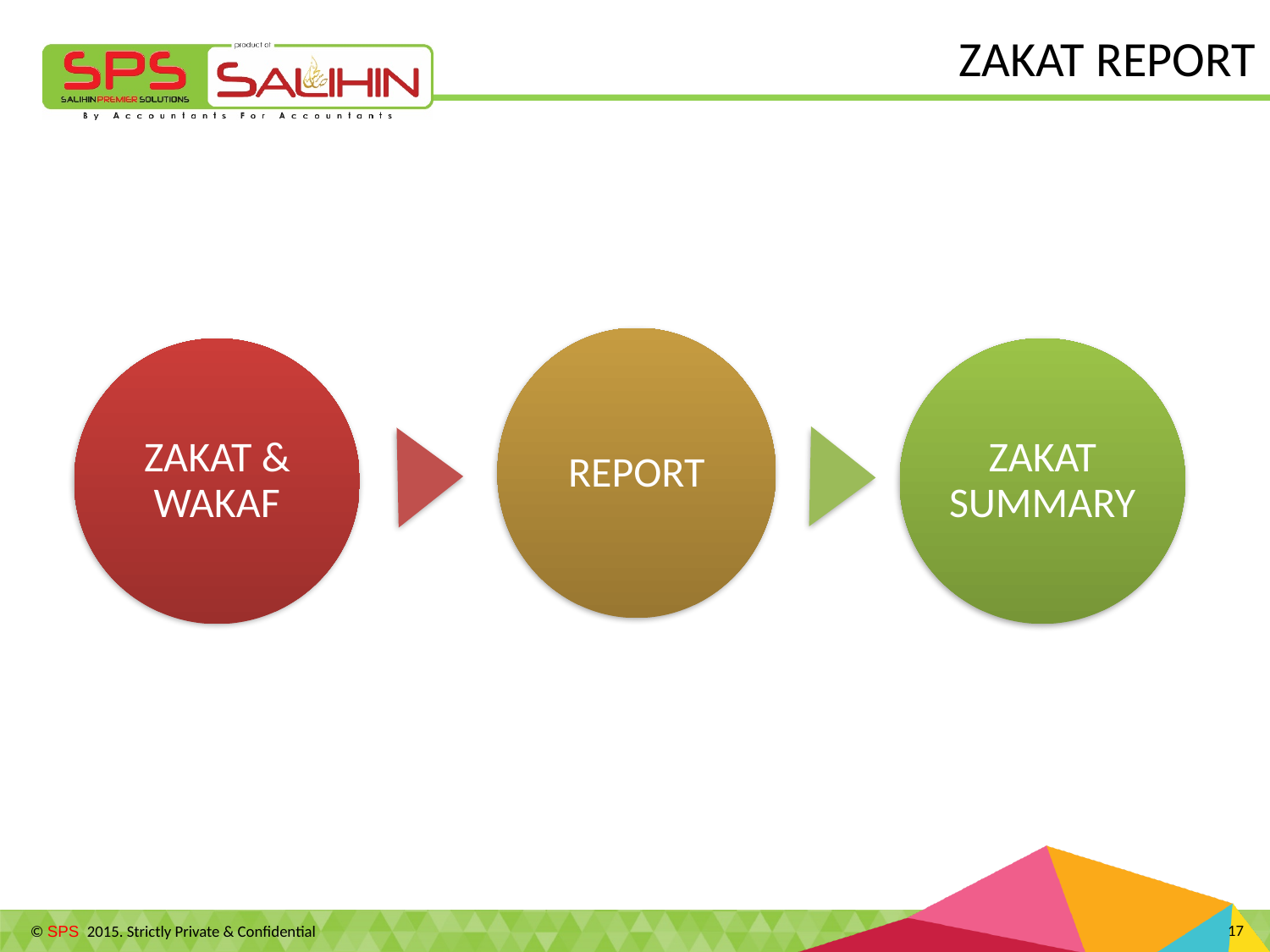

ZAKAT REPORT
ZAKAT & WAKAF
REPORT
ZAKAT SUMMARY